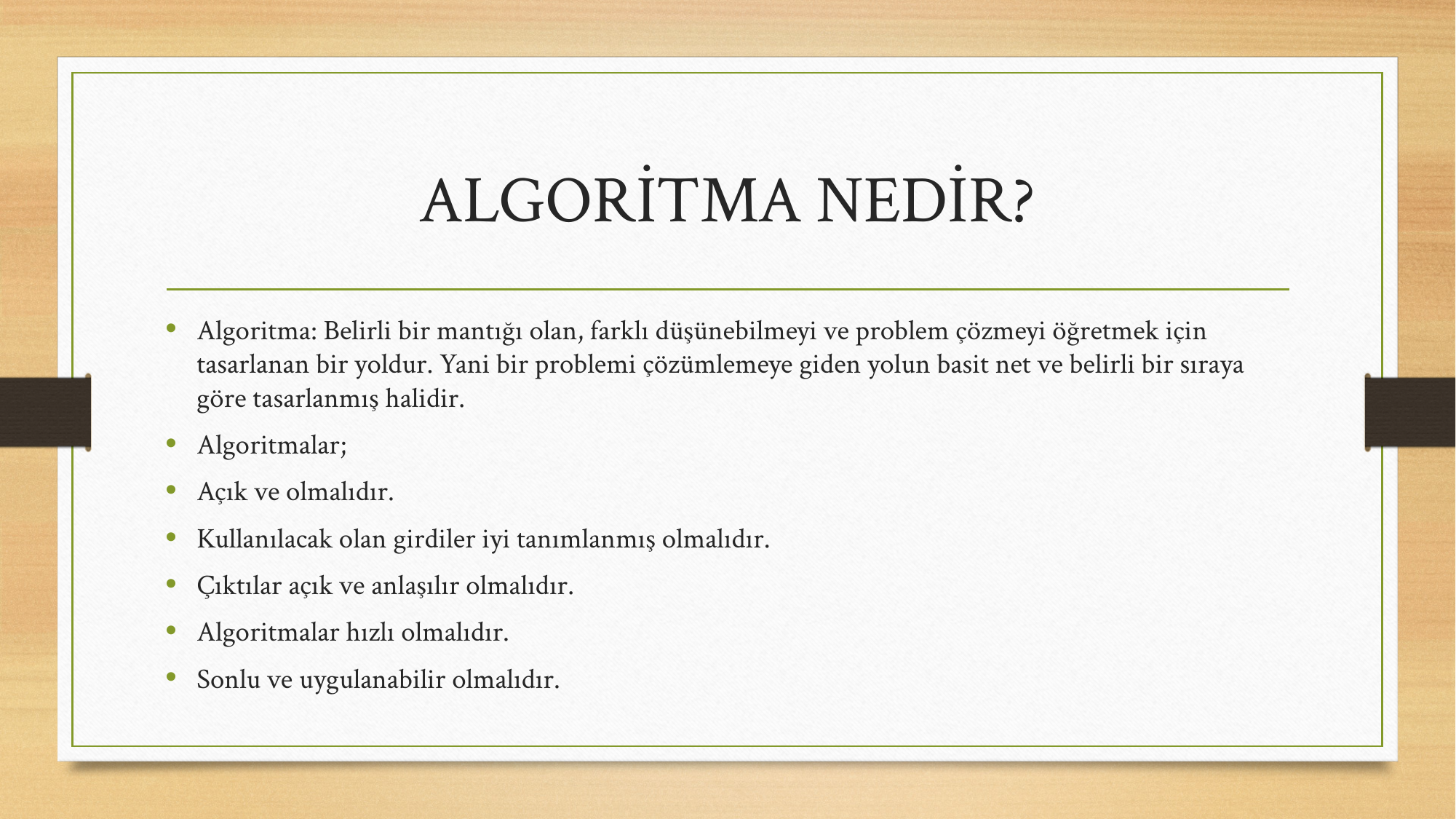

# ALGORİTMA NEDİR?
Algoritma: Belirli bir mantığı olan, farklı düşünebilmeyi ve problem çözmeyi öğretmek için tasarlanan bir yoldur. Yani bir problemi çözümlemeye giden yolun basit net ve belirli bir sıraya göre tasarlanmış halidir.
Algoritmalar;
Açık ve olmalıdır.
Kullanılacak olan girdiler iyi tanımlanmış olmalıdır.
Çıktılar açık ve anlaşılır olmalıdır.
Algoritmalar hızlı olmalıdır.
Sonlu ve uygulanabilir olmalıdır.